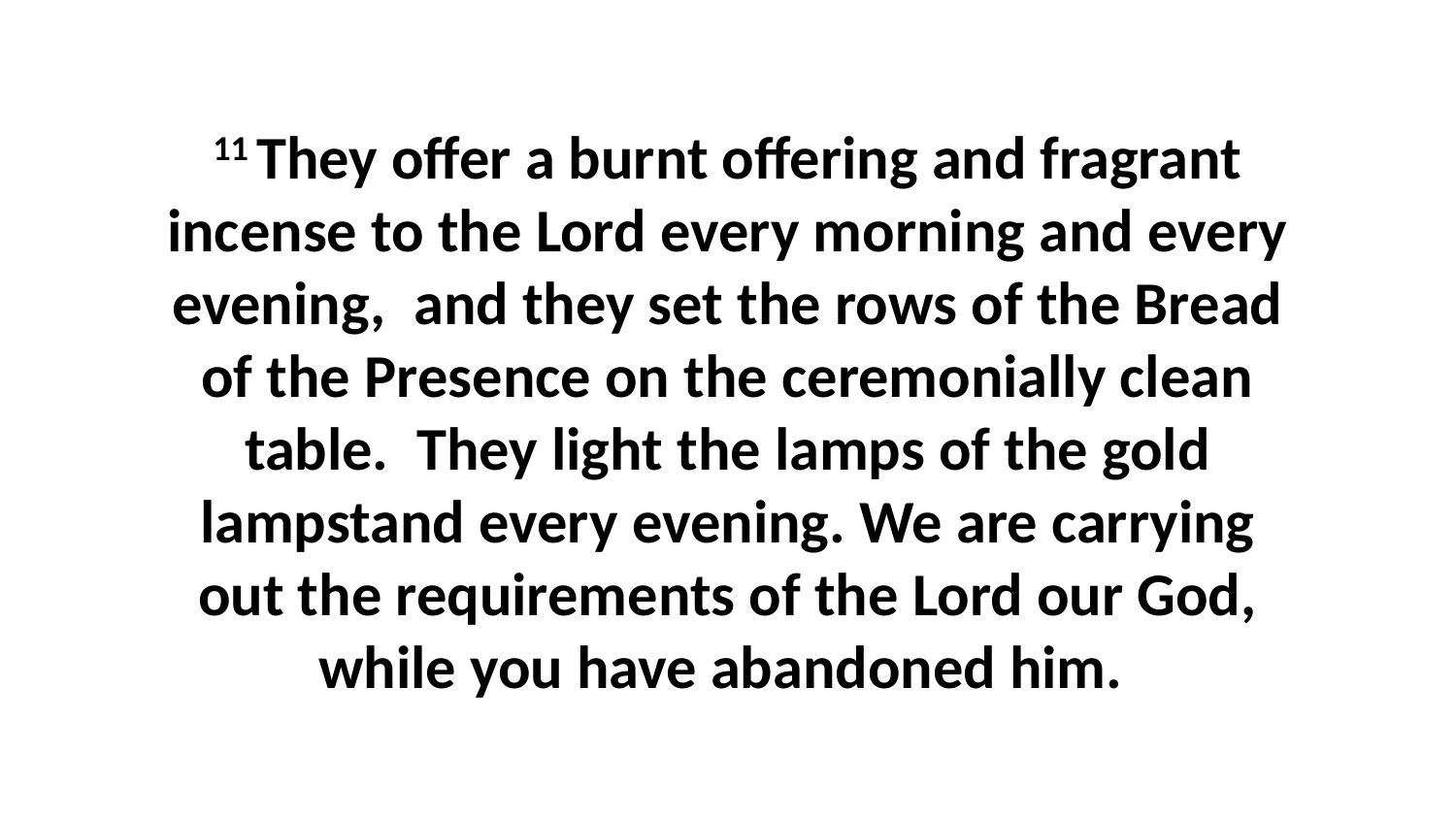

11 They offer a burnt offering and fragrant incense to the Lord every morning and every evening,  and they set the rows of the Bread of the Presence on the ceremonially clean table.  They light the lamps of the gold lampstand every evening. We are carrying out the requirements of the Lord our God, while you have abandoned him.